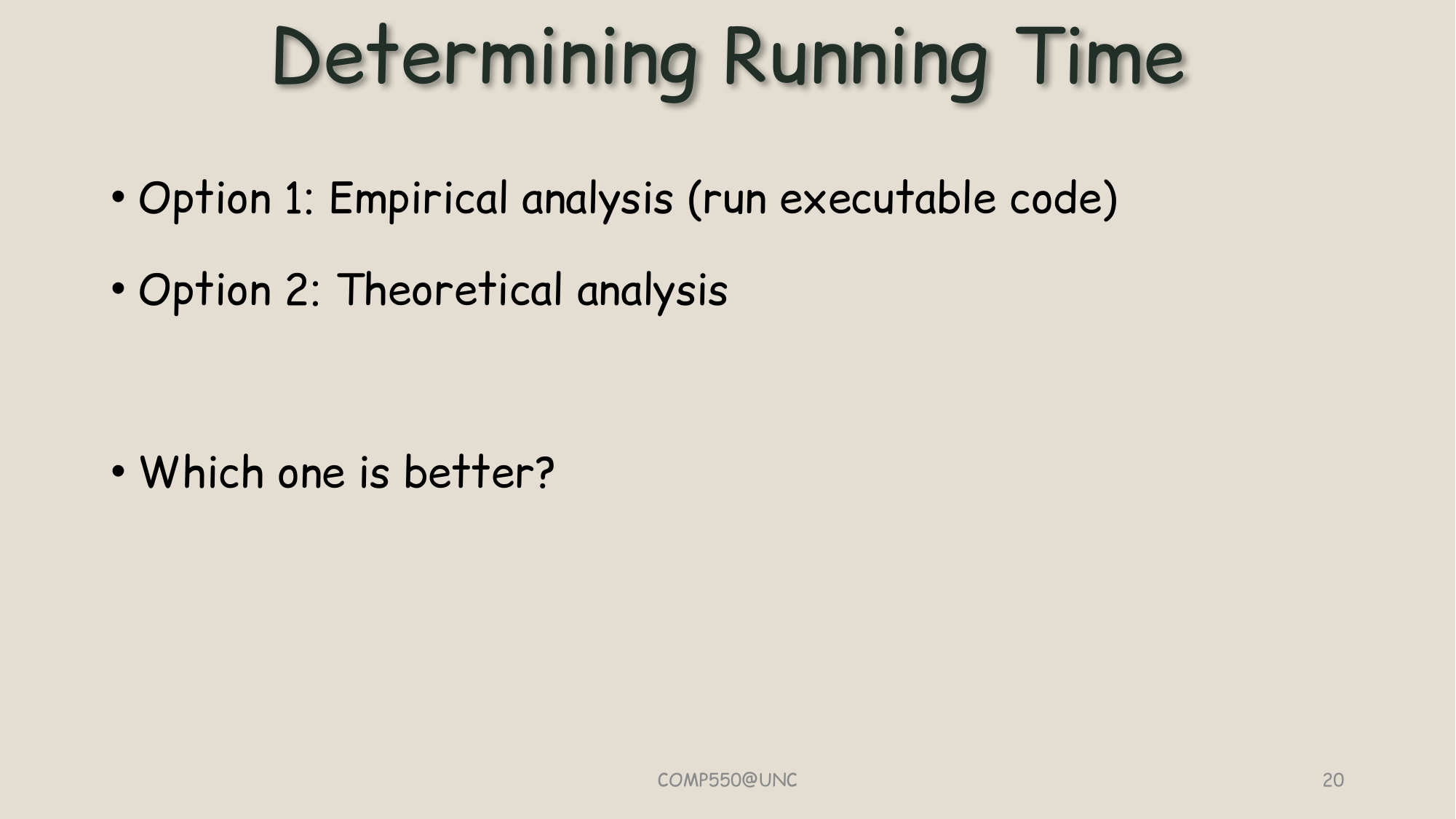

# Determining Running Time
Option 1: Empirical analysis (run executable code)
Option 2: Theoretical analysis

Which one is better?
COMP550@UNC
20